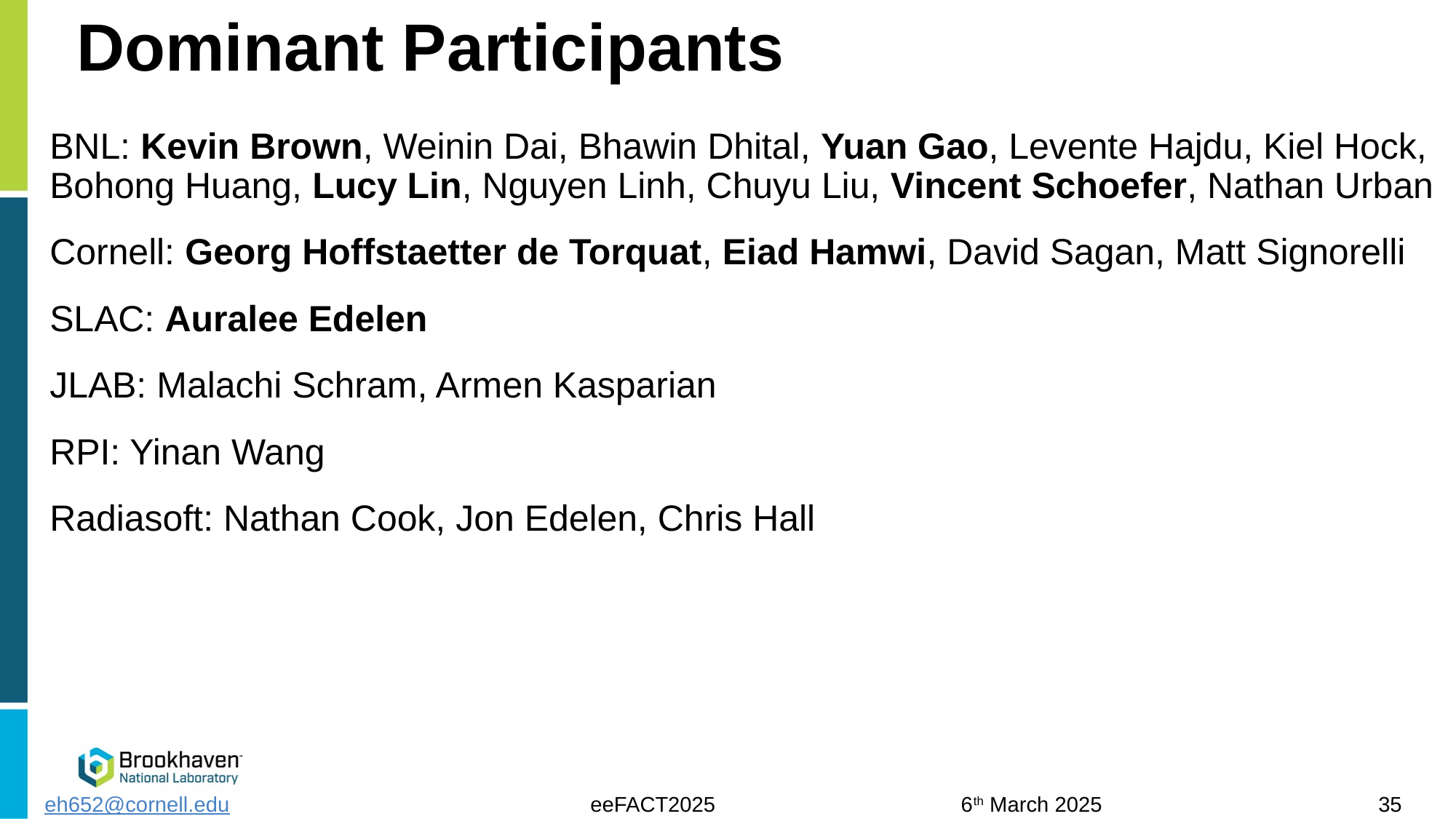

# Dominant Participants
BNL: Kevin Brown, Weinin Dai, Bhawin Dhital, Yuan Gao, Levente Hajdu, Kiel Hock, Bohong Huang, Lucy Lin, Nguyen Linh, Chuyu Liu, Vincent Schoefer, Nathan Urban
Cornell: Georg Hoffstaetter de Torquat, Eiad Hamwi, David Sagan, Matt Signorelli
SLAC: Auralee Edelen
JLAB: Malachi Schram, Armen Kasparian
RPI: Yinan Wang
Radiasoft: Nathan Cook, Jon Edelen, Chris Hall